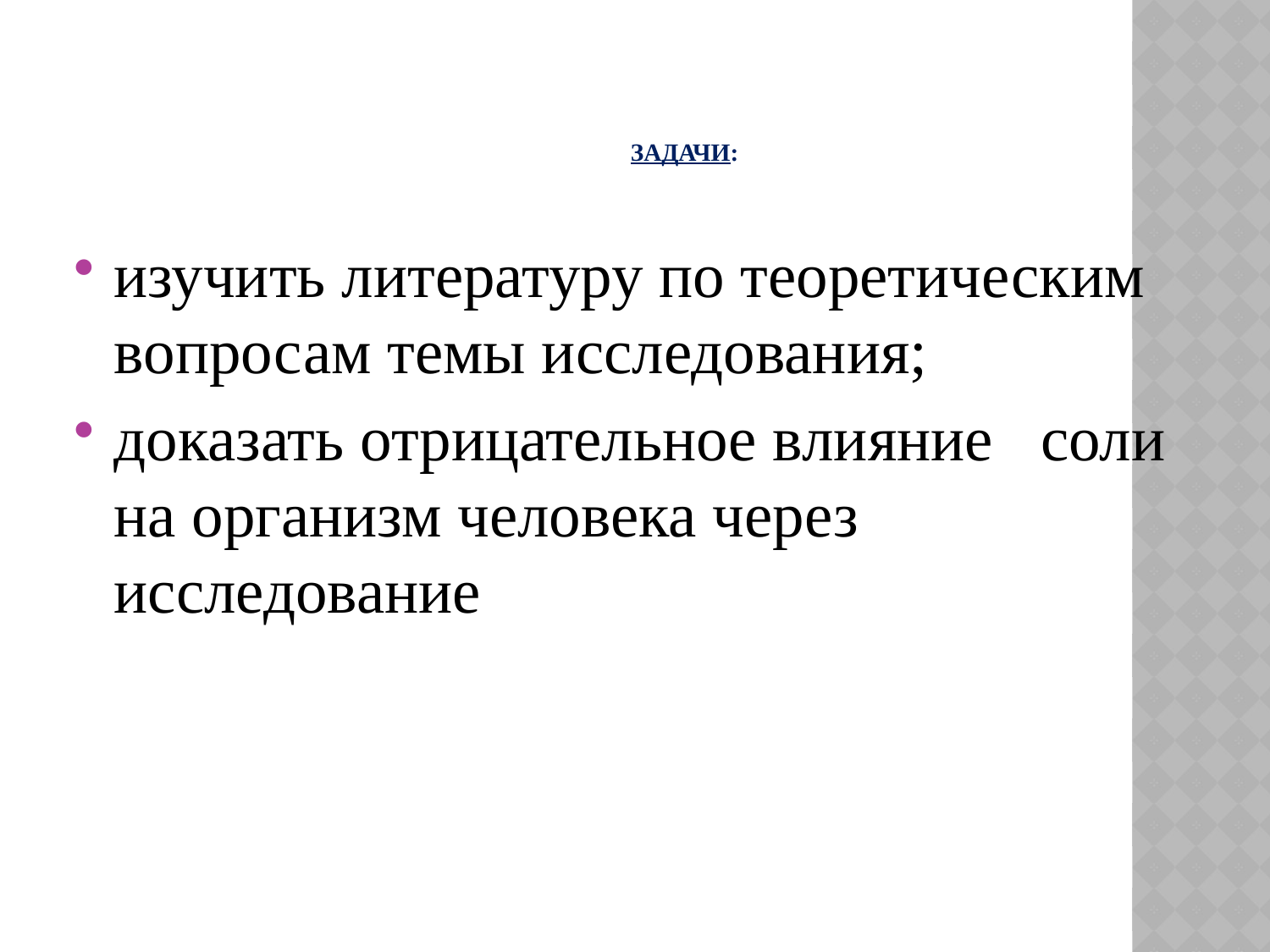

# Задачи:
изучить литературу по теоретическим вопросам темы исследования;
доказать отрицательное влияние   соли на организм человека через исследование